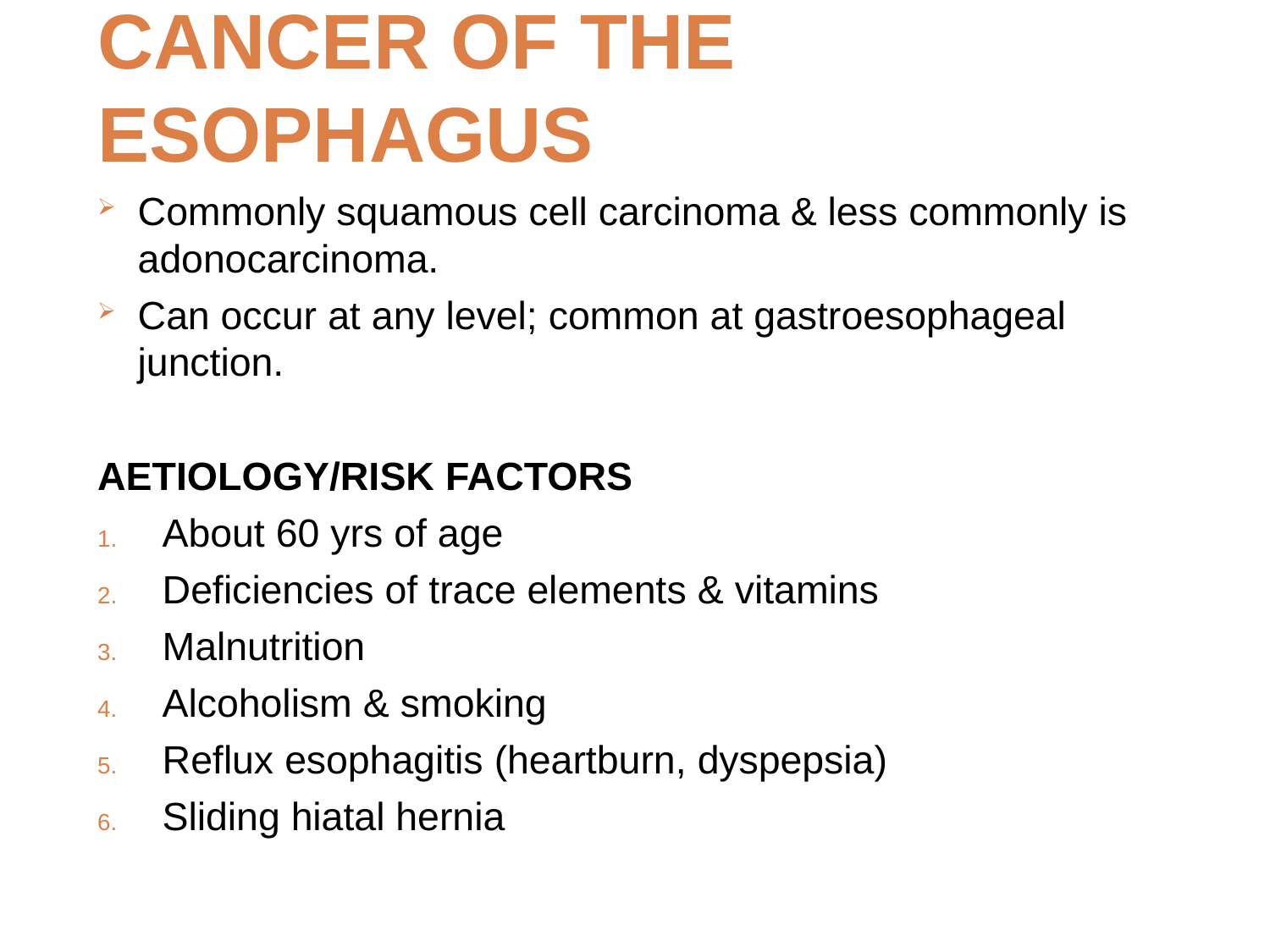

# CANCER OF THE ESOPHAGUS
Commonly squamous cell carcinoma & less commonly is adonocarcinoma.
Can occur at any level; common at gastroesophageal junction.

AETIOLOGY/RISK FACTORS
About 60 yrs of age
Deficiencies of trace elements & vitamins
Malnutrition
Alcoholism & smoking
Reflux esophagitis (heartburn, dyspepsia)
Sliding hiatal hernia